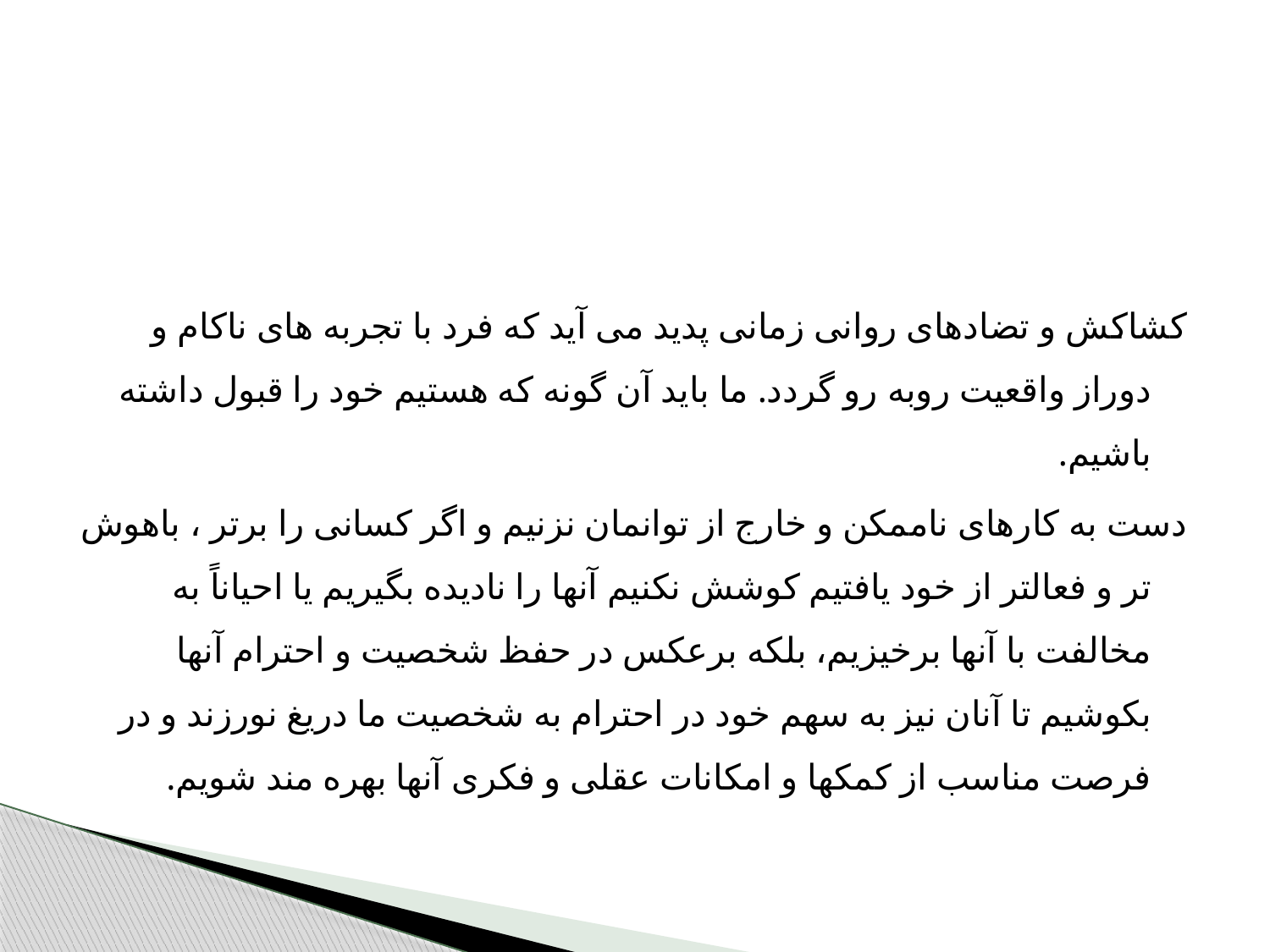

کشاکش و تضادهای روانی زمانی پدید می آید که فرد با تجربه های ناکام و دوراز واقعیت روبه رو گردد. ما باید آن گونه که هستیم خود را قبول داشته باشیم.
دست به کارهای ناممکن و خارج از توانمان نزنیم و اگر کسانی را برتر ، باهوش تر و فعالتر از خود یافتیم کوشش نکنیم آنها را نادیده بگیریم یا احیاناً به مخالفت با آنها برخیزیم، بلکه برعکس در حفظ شخصیت و احترام آنها بکوشیم تا آنان نیز به سهم خود در احترام به شخصیت ما دریغ نورزند و در فرصت مناسب از کمکها و امکانات عقلی و فکری آنها بهره مند شویم.